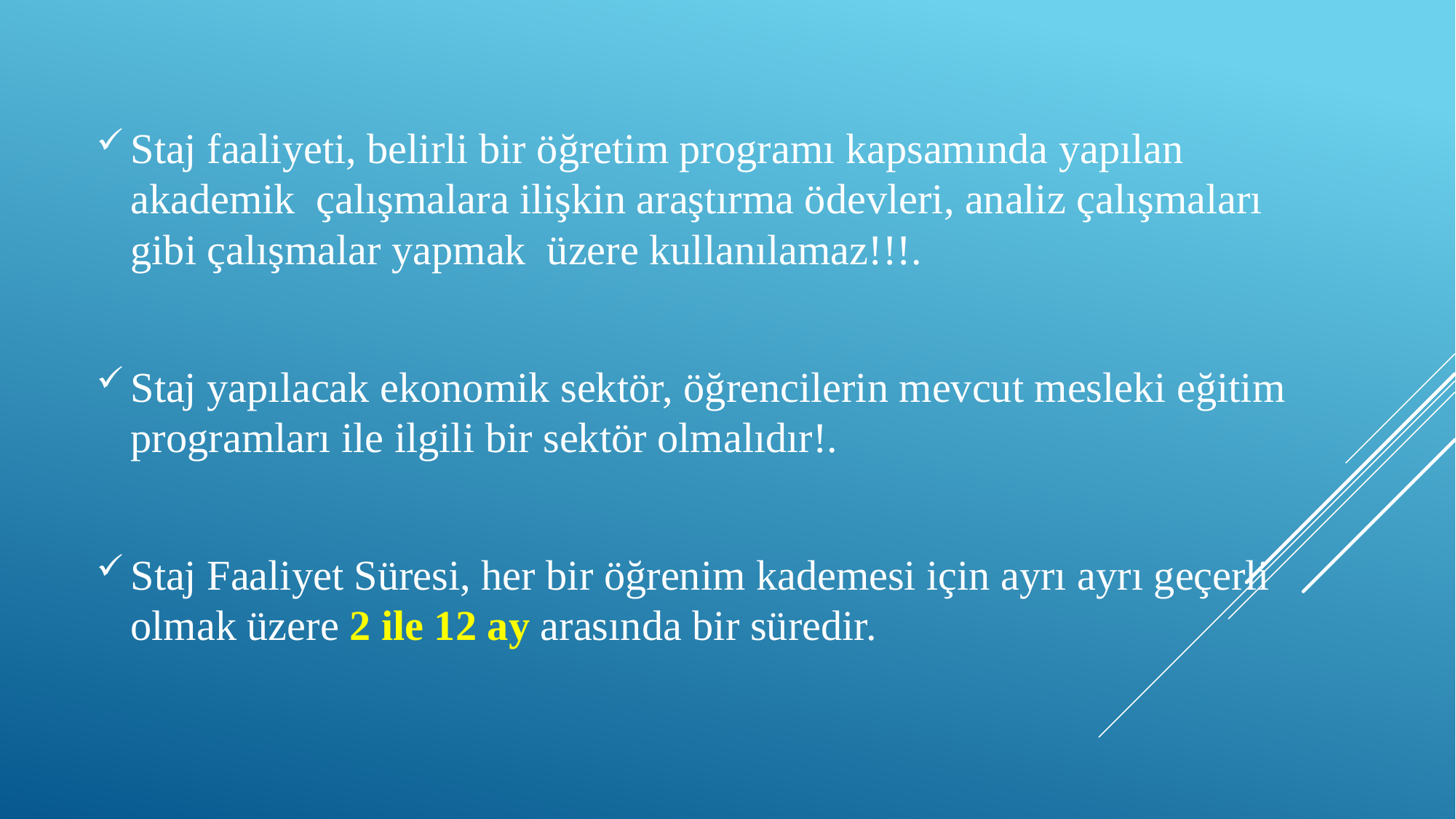

Staj faaliyeti, belirli bir öğretim programı kapsamında yapılan akademik  çalışmalara ilişkin araştırma ödevleri, analiz çalışmaları gibi çalışmalar yapmak  üzere kullanılamaz!!!.

Staj yapılacak ekonomik sektör, öğrencilerin mevcut mesleki eğitim programları ile ilgili bir sektör olmalıdır!.

Staj Faaliyet Süresi, her bir öğrenim kademesi için ayrı ayrı geçerli olmak üzere 2 ile 12 ay arasında bir süredir.